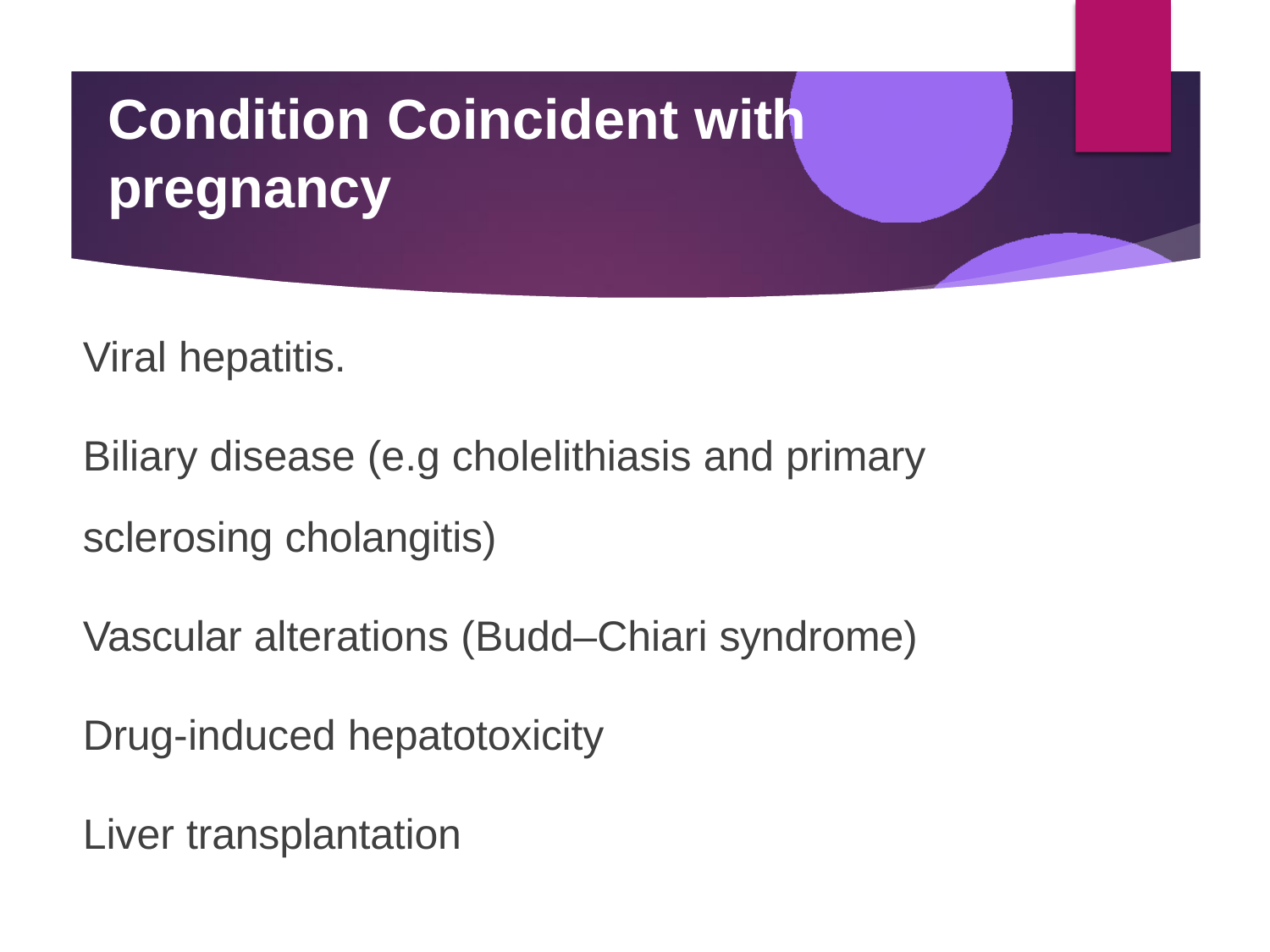

# Condition Coincident with pregnancy
Viral hepatitis.
Biliary disease (e.g cholelithiasis and primary
sclerosing cholangitis)
Vascular alterations (Budd–Chiari syndrome)
Drug-induced hepatotoxicity Liver transplantation